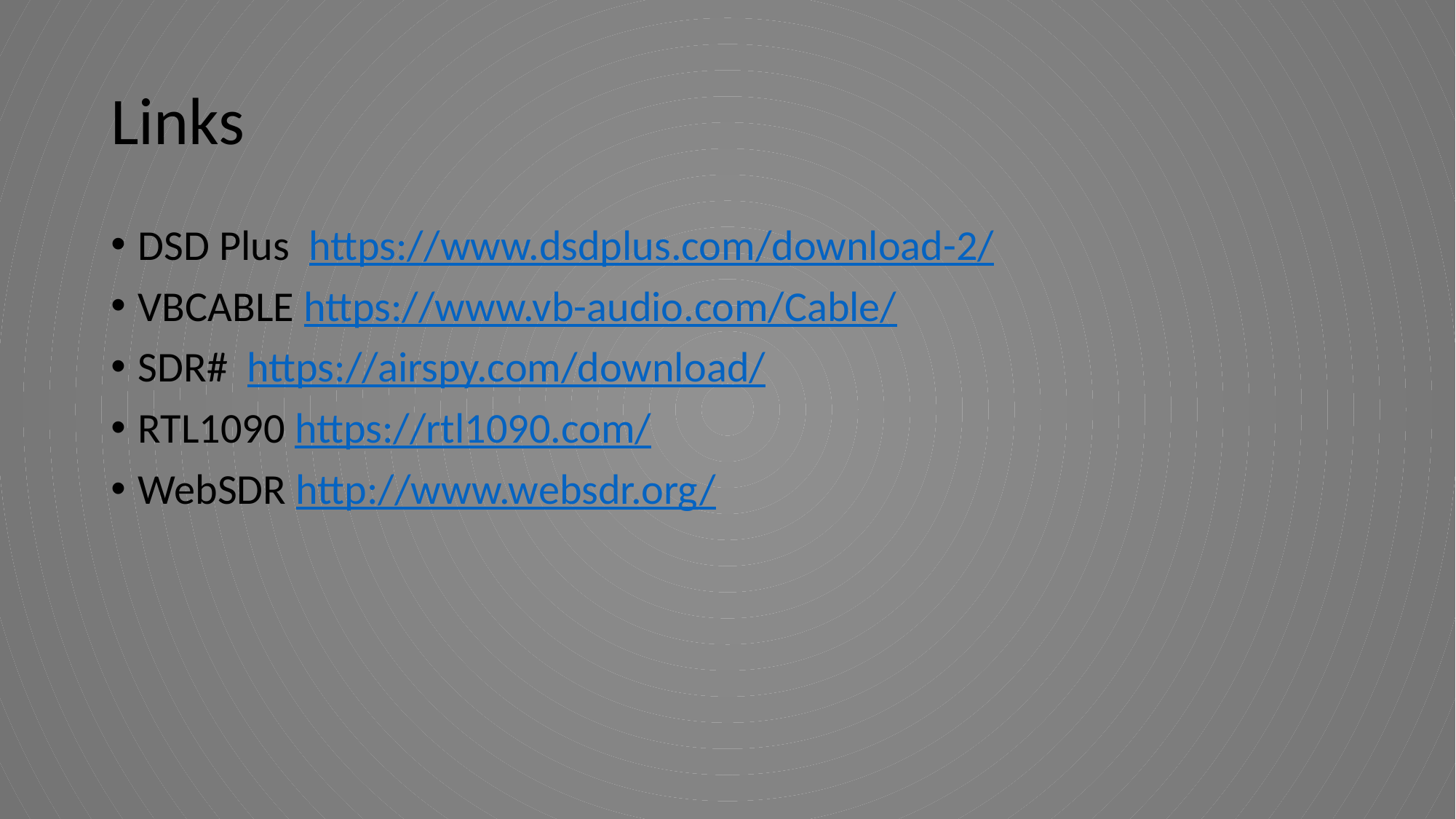

# Links
DSD Plus  https://www.dsdplus.com/download-2/
VBCABLE https://www.vb-audio.com/Cable/
SDR#  https://airspy.com/download/
RTL1090 https://rtl1090.com/
WebSDR http://www.websdr.org/